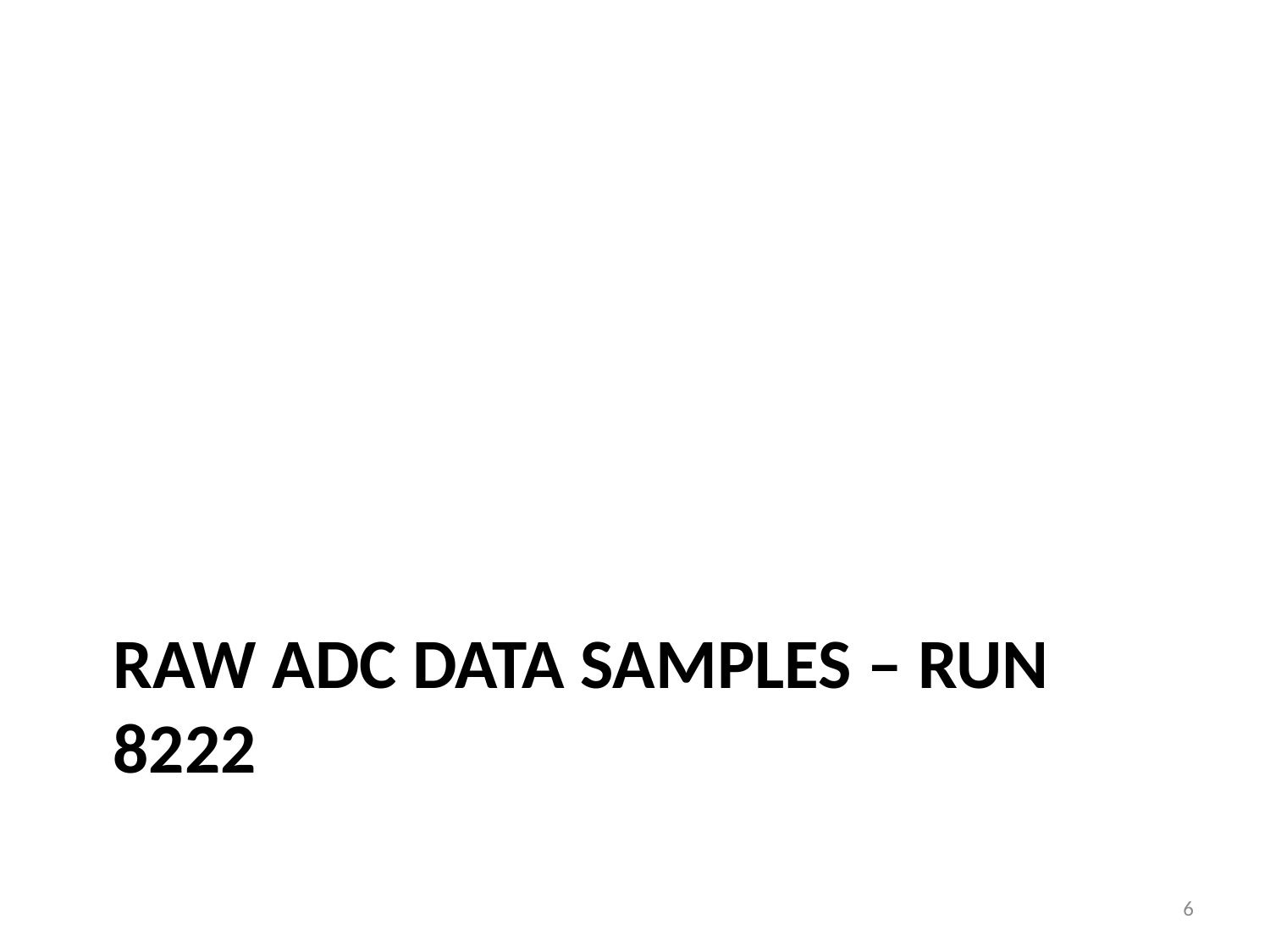

# Raw ADC data samples – Run 8222
6